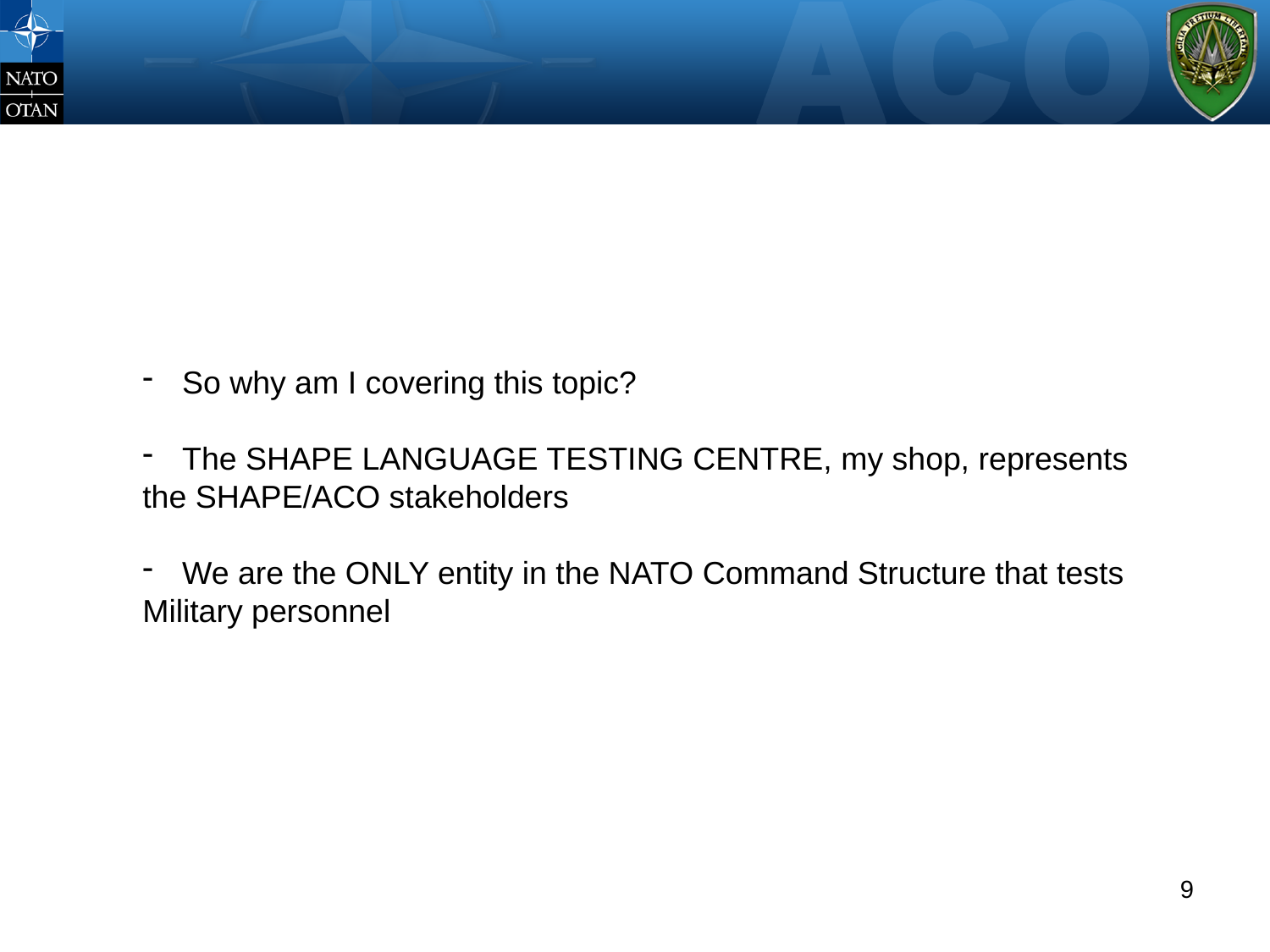

# WHERE?
So why am I covering this topic?

The SHAPE LANGUAGE TESTING CENTRE, my shop, represents
the SHAPE/ACO stakeholders

We are the ONLY entity in the NATO Command Structure that tests
Military personnel

9